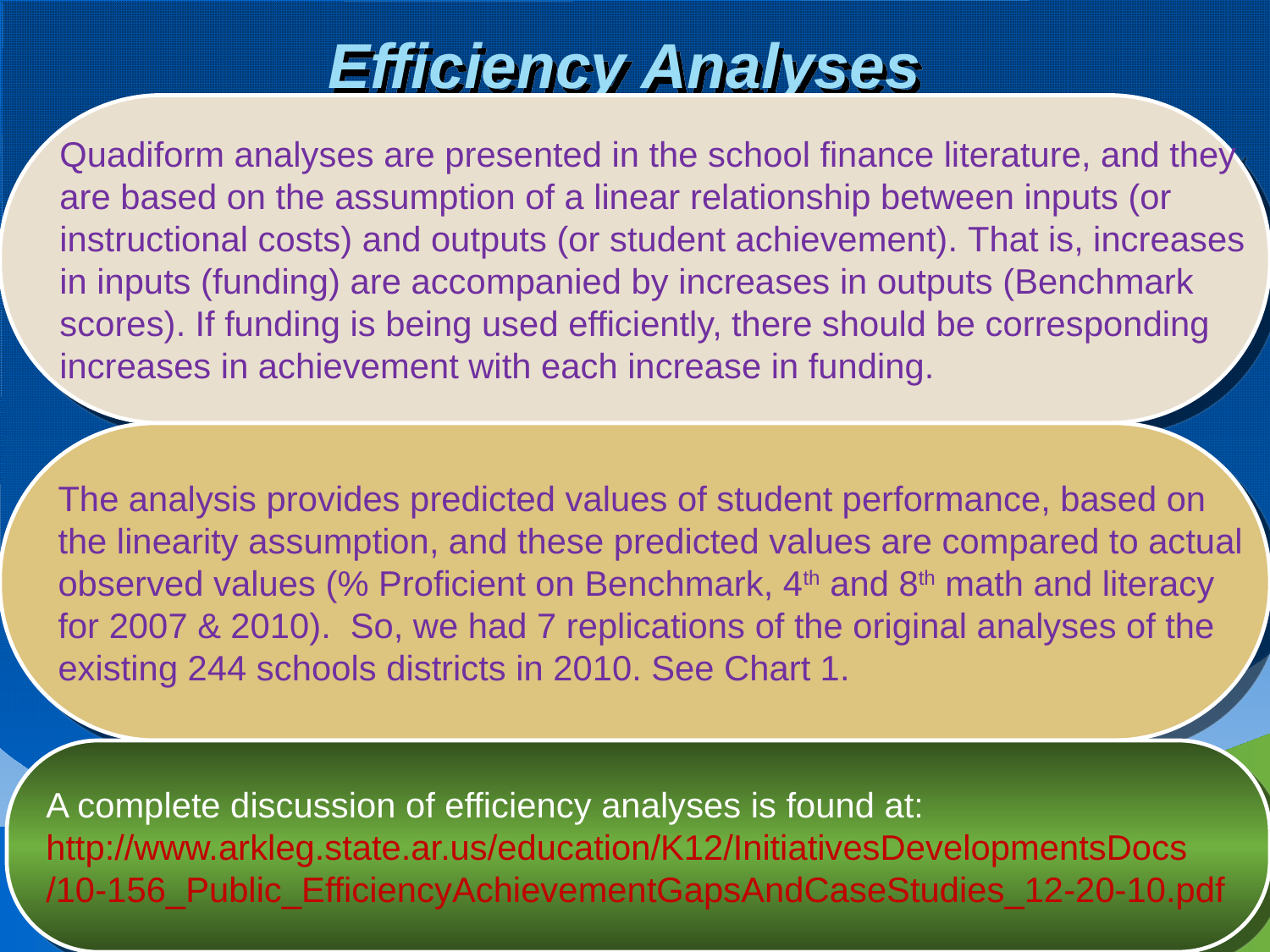

# Efficiency Analyses
Quadiform analyses are presented in the school finance literature, and they
are based on the assumption of a linear relationship between inputs (or
instructional costs) and outputs (or student achievement). That is, increases
in inputs (funding) are accompanied by increases in outputs (Benchmark
scores). If funding is being used efficiently, there should be corresponding
increases in achievement with each increase in funding.
The analysis provides predicted values of student performance, based on
the linearity assumption, and these predicted values are compared to actual
observed values (% Proficient on Benchmark, 4th and 8th math and literacy
for 2007 & 2010).  So, we had 7 replications of the original analyses of the
existing 244 schools districts in 2010. See Chart 1.
A complete discussion of efficiency analyses is found at:
http://www.arkleg.state.ar.us/education/K12/InitiativesDevelopmentsDocs
/10-156_Public_EfficiencyAchievementGapsAndCaseStudies_12-20-10.pdf
15